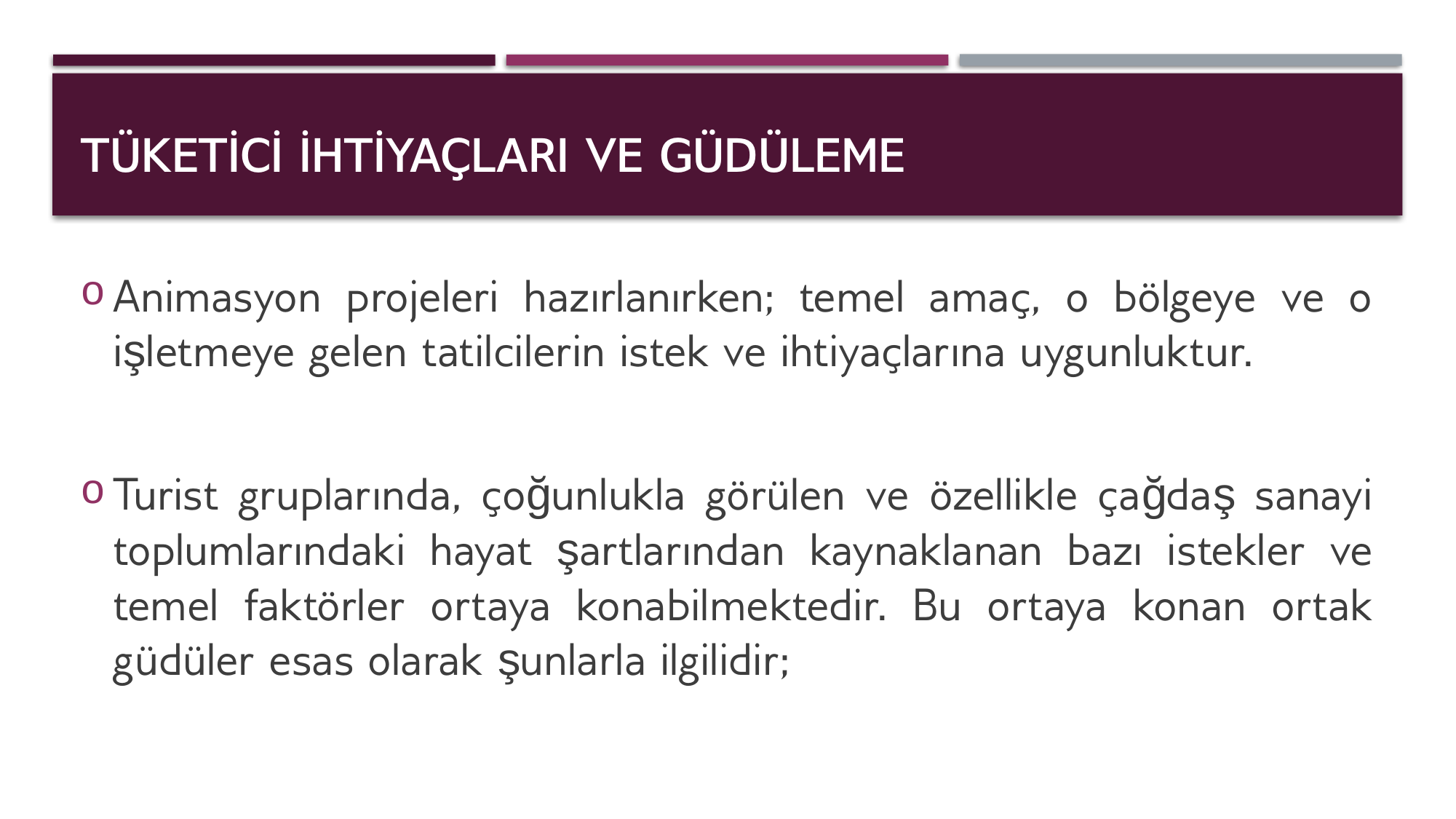

# TÜKETİCİ İHTİYAÇLARI ve GÜDÜLEME
Animasyon projeleri hazırlanırken; temel amaç, o bölgeye ve o işletmeye gelen tatilcilerin istek ve ihtiyaçlarına uygunluktur.

Turist gruplarında, çoğunlukla görülen ve özellikle çağdaş sanayi toplumlarındaki hayat şartlarından kaynaklanan bazı istekler ve temel faktörler ortaya konabilmektedir. Bu ortaya konan ortak güdüler esas olarak şunlarla ilgilidir;